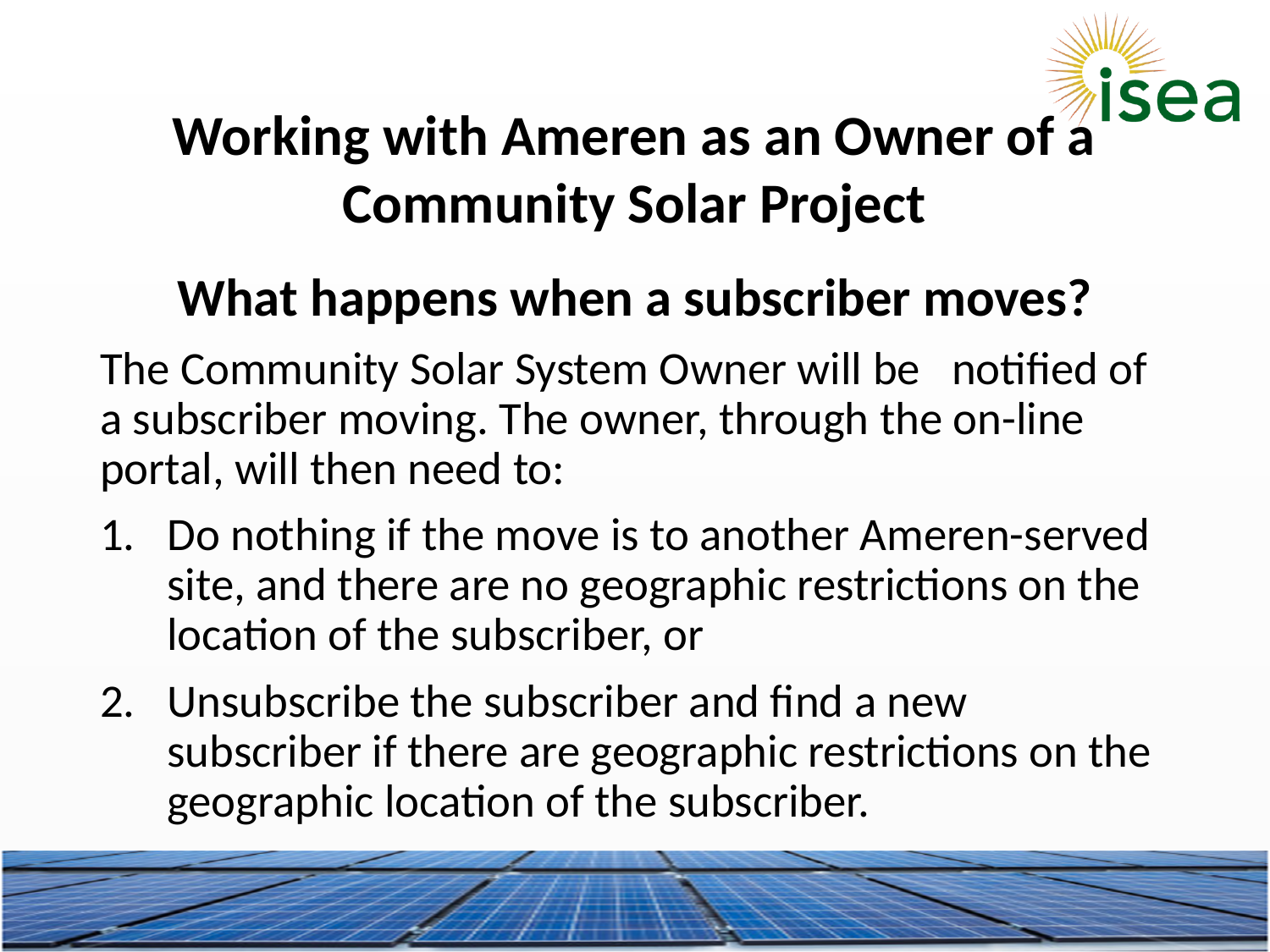

Working with Ameren as an Owner of a Community Solar Project
What happens when a subscriber moves?
The Community Solar System Owner will be   notified of a subscriber moving. The owner, through the on-line portal, will then need to:
Do nothing if the move is to another Ameren-served site, and there are no geographic restrictions on the location of the subscriber, or
Unsubscribe the subscriber and find a new subscriber if there are geographic restrictions on the geographic location of the subscriber.